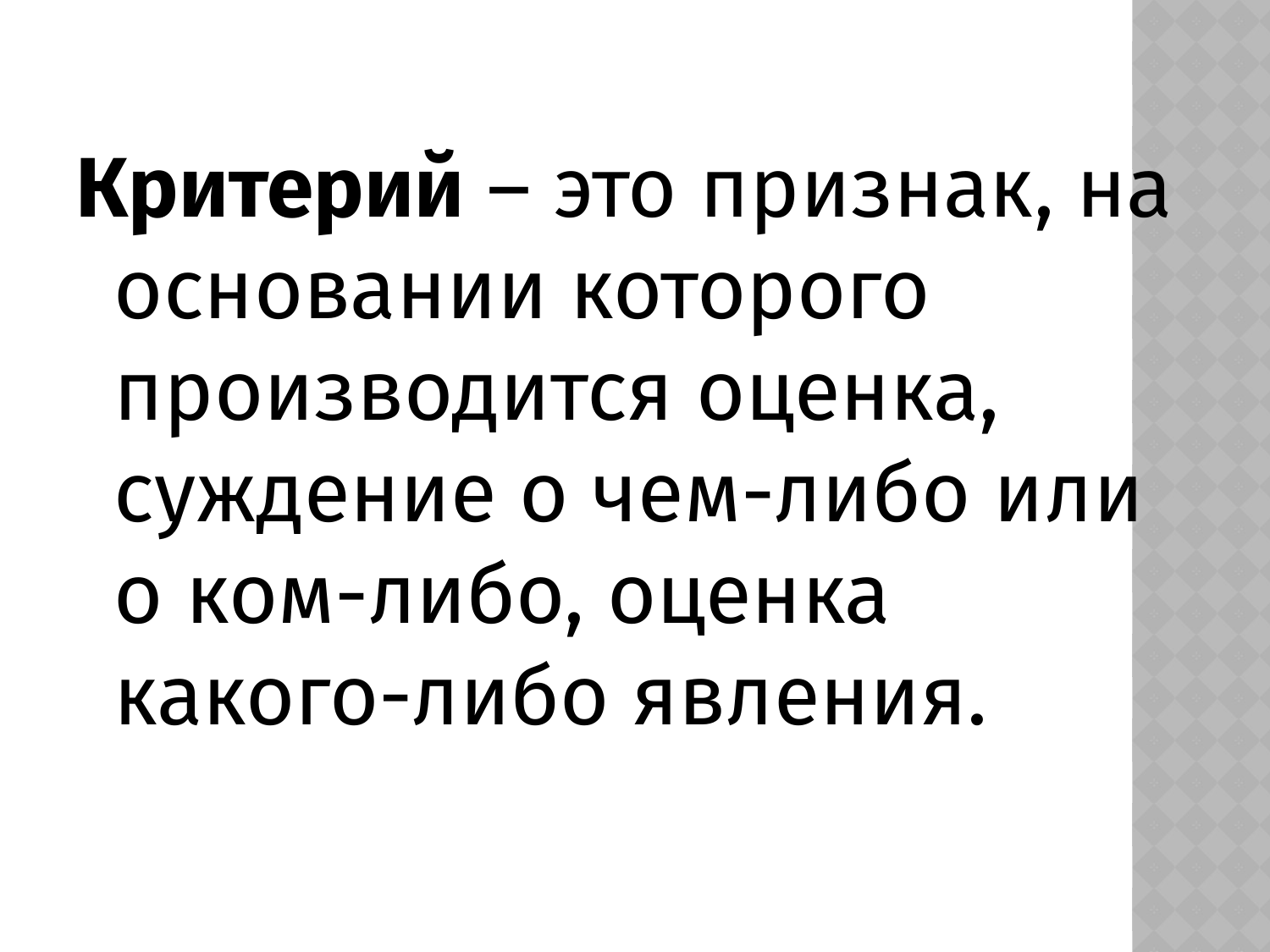

Критерий – это признак, на основании которого производится оценка, суждение о чем-либо или о ком-либо, оценка какого-либо явления.